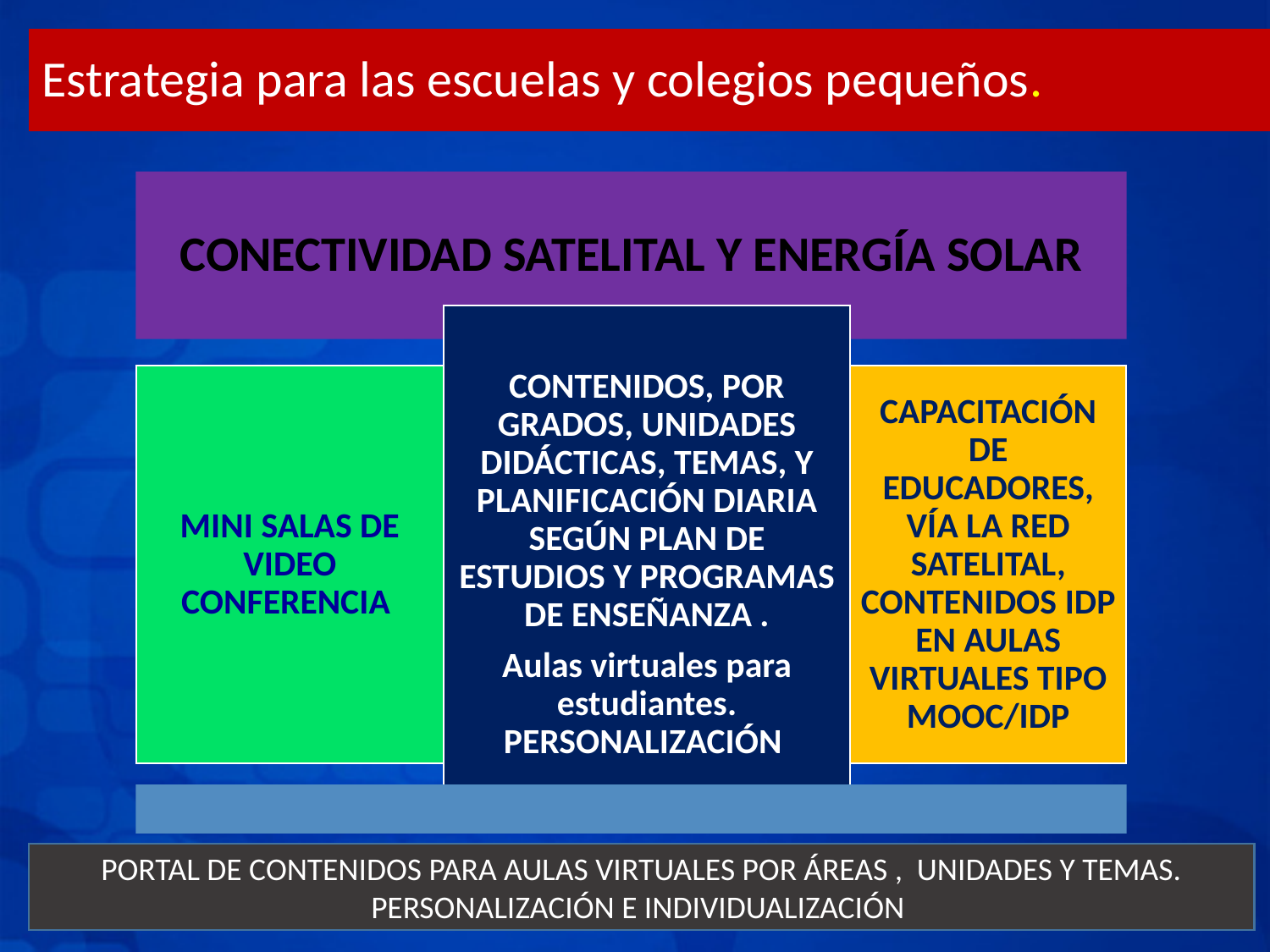

# Estrategia para las escuelas y colegios pequeños.
CONECTIVIDAD SATELITAL Y ENERGÍA SOLAR
MINI SALAS DE VIDEO CONFERENCIA
CONTENIDOS, POR GRADOS, UNIDADES DIDÁCTICAS, TEMAS, Y PLANIFICACIÓN DIARIA SEGÚN PLAN DE ESTUDIOS Y PROGRAMAS DE ENSEÑANZA .
Aulas virtuales para estudiantes. PERSONALIZACIÓN
CAPACITACIÓN DE EDUCADORES, VÍA LA RED SATELITAL, CONTENIDOS IDP EN AULAS VIRTUALES TIPO MOOC/IDP
PORTAL DE CONTENIDOS PARA AULAS VIRTUALES POR ÁREAS ,  UNIDADES Y TEMAS. PERSONALIZACIÓN E INDIVIDUALIZACIÓN